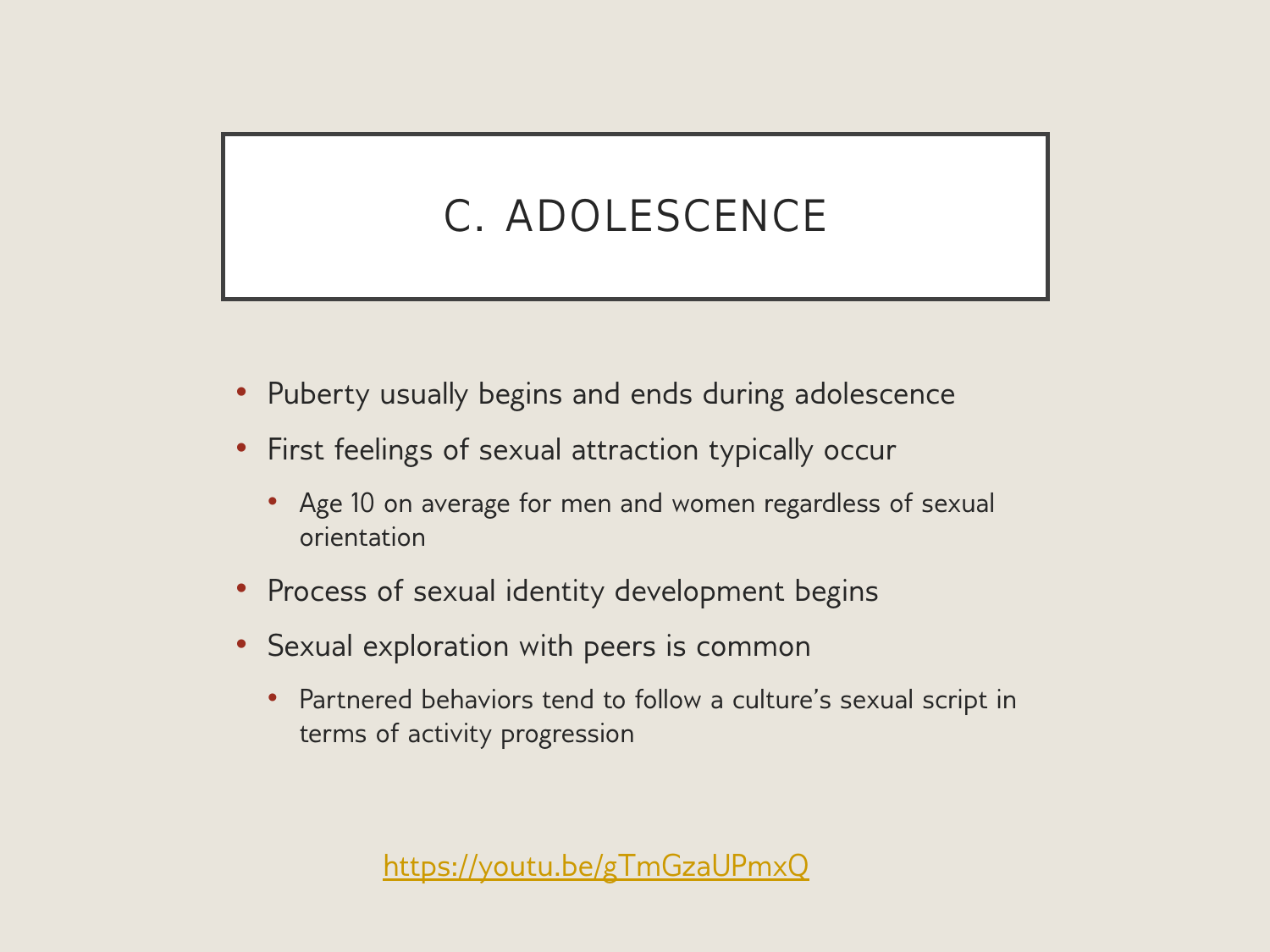

# C. Adolescence
Puberty usually begins and ends during adolescence
First feelings of sexual attraction typically occur
Age 10 on average for men and women regardless of sexual orientation
Process of sexual identity development begins
Sexual exploration with peers is common
Partnered behaviors tend to follow a culture’s sexual script in terms of activity progression
https://youtu.be/gTmGzaUPmxQ